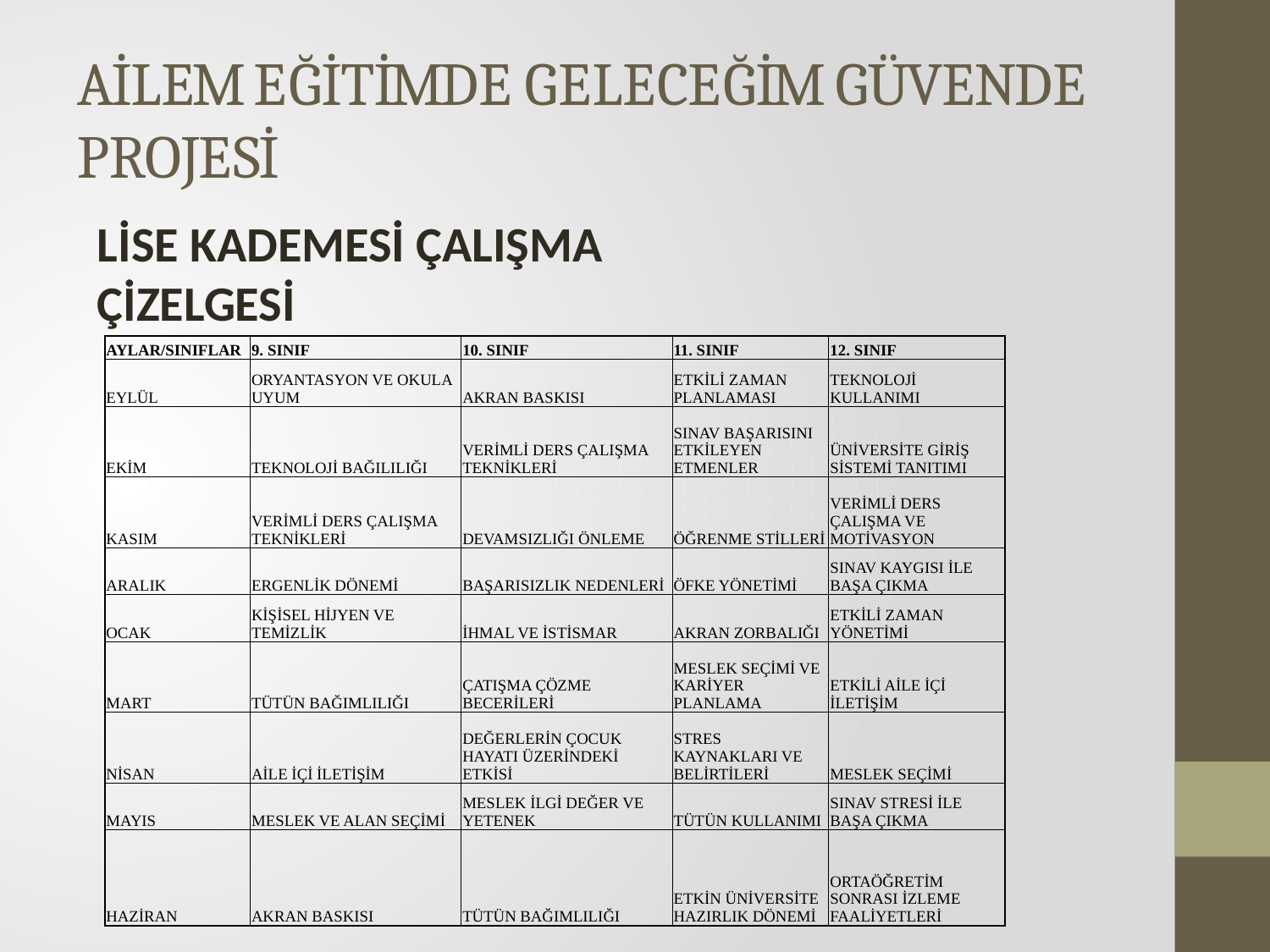

# AİLEM EĞİTİMDE GELECEĞİM GÜVENDE PROJESİ
LİSE KADEMESİ ÇALIŞMA ÇİZELGESİ

| AYLAR/SINIFLAR | 9. SINIF | 10. SINIF | 11. SINIF | 12. SINIF |
| --- | --- | --- | --- | --- |
| EYLÜL | ORYANTASYON VE OKULA UYUM | AKRAN BASKISI | ETKİLİ ZAMAN PLANLAMASI | TEKNOLOJİ KULLANIMI |
| EKİM | TEKNOLOJİ BAĞILILIĞI | VERİMLİ DERS ÇALIŞMA TEKNİKLERİ | SINAV BAŞARISINI ETKİLEYEN ETMENLER | ÜNİVERSİTE GİRİŞ SİSTEMİ TANITIMI |
| KASIM | VERİMLİ DERS ÇALIŞMA TEKNİKLERİ | DEVAMSIZLIĞI ÖNLEME | ÖĞRENME STİLLERİ | VERİMLİ DERS ÇALIŞMA VE MOTİVASYON |
| ARALIK | ERGENLİK DÖNEMİ | BAŞARISIZLIK NEDENLERİ | ÖFKE YÖNETİMİ | SINAV KAYGISI İLE BAŞA ÇIKMA |
| OCAK | KİŞİSEL HİJYEN VE TEMİZLİK | İHMAL VE İSTİSMAR | AKRAN ZORBALIĞI | ETKİLİ ZAMAN YÖNETİMİ |
| MART | TÜTÜN BAĞIMLILIĞI | ÇATIŞMA ÇÖZME BECERİLERİ | MESLEK SEÇİMİ VE KARİYER PLANLAMA | ETKİLİ AİLE İÇİ İLETİŞİM |
| NİSAN | AİLE İÇİ İLETİŞİM | DEĞERLERİN ÇOCUK HAYATI ÜZERİNDEKİ ETKİSİ | STRES KAYNAKLARI VE BELİRTİLERİ | MESLEK SEÇİMİ |
| MAYIS | MESLEK VE ALAN SEÇİMİ | MESLEK İLGİ DEĞER VE YETENEK | TÜTÜN KULLANIMI | SINAV STRESİ İLE BAŞA ÇIKMA |
| HAZİRAN | AKRAN BASKISI | TÜTÜN BAĞIMLILIĞI | ETKİN ÜNİVERSİTE HAZIRLIK DÖNEMİ | ORTAÖĞRETİM SONRASI İZLEME FAALİYETLERİ |